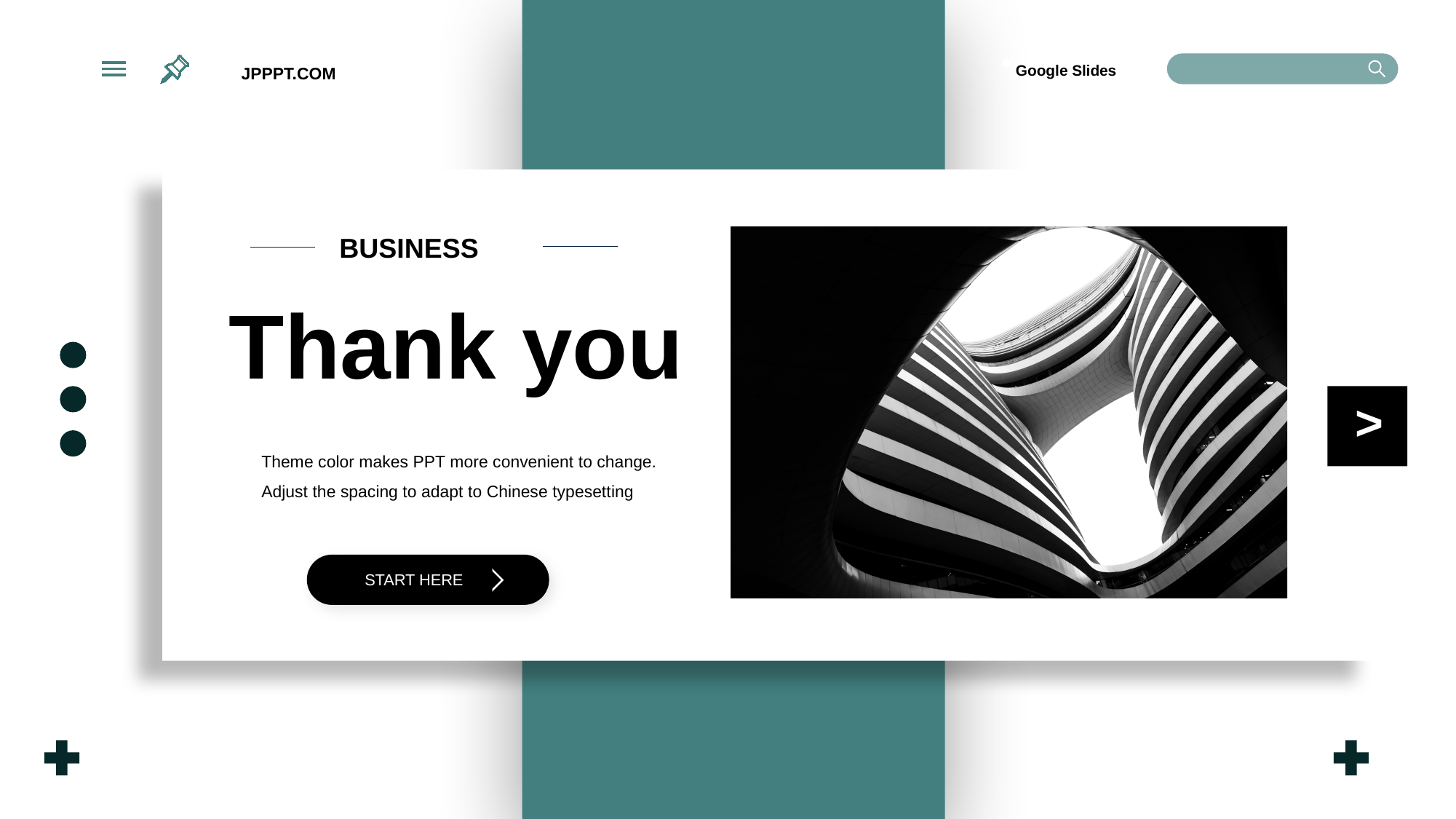

Google Slides

JPPPT.COM

BUSINESS

Thank you

>
Theme color makes PPT more convenient to change. Adjust the spacing to adapt to Chinese typesetting

START HERE